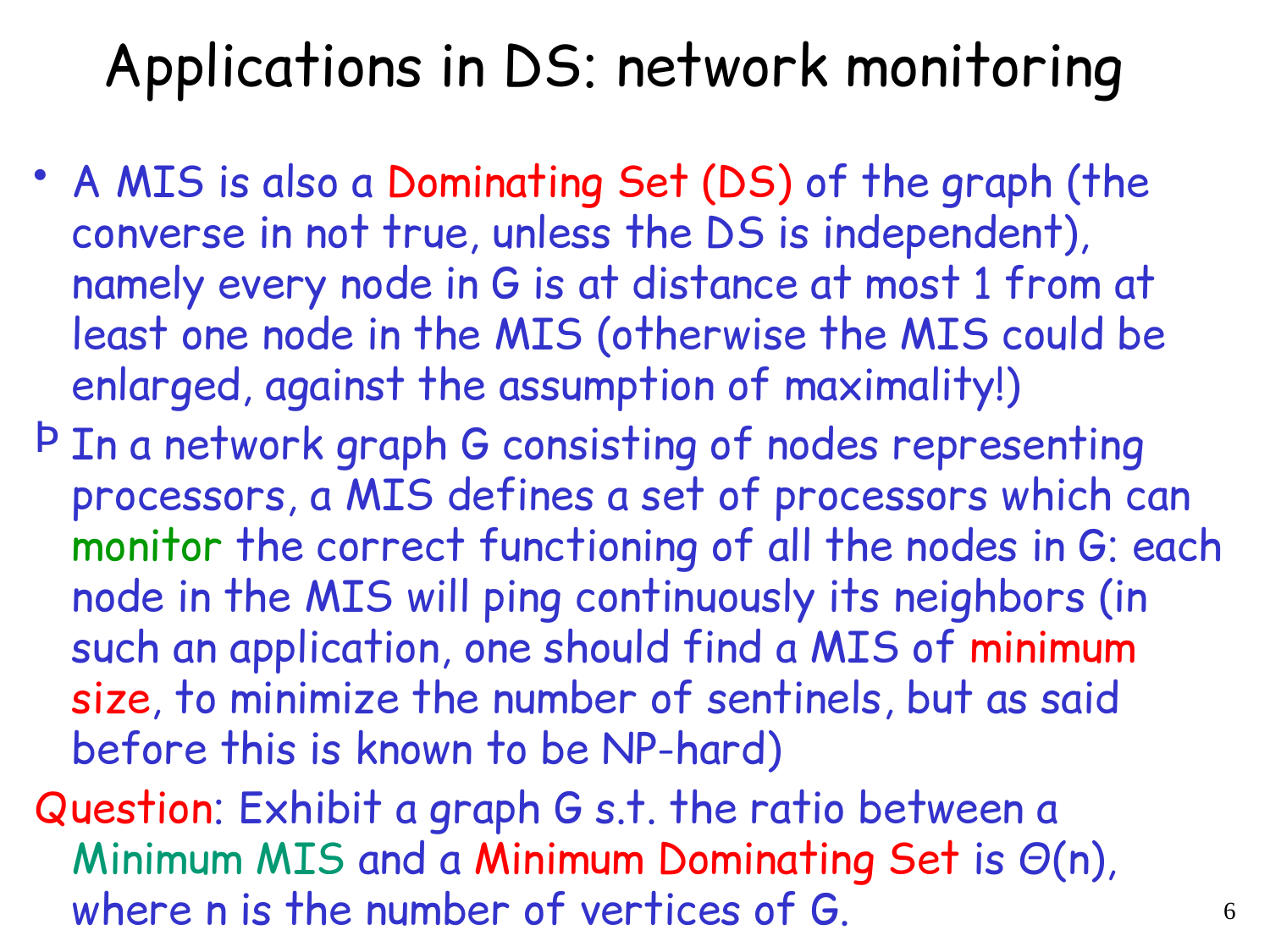

# Applications in DS: network monitoring
A MIS is also a Dominating Set (DS) of the graph (the converse in not true, unless the DS is independent), namely every node in G is at distance at most 1 from at least one node in the MIS (otherwise the MIS could be enlarged, against the assumption of maximality!)
In a network graph G consisting of nodes representing processors, a MIS defines a set of processors which can monitor the correct functioning of all the nodes in G: each node in the MIS will ping continuously its neighbors (in such an application, one should find a MIS of minimum size, to minimize the number of sentinels, but as said before this is known to be NP-hard)
Question: Exhibit a graph G s.t. the ratio between a  Minimum MIS and a Minimum Dominating Set is Θ(n), where n is the number of vertices of G.

6